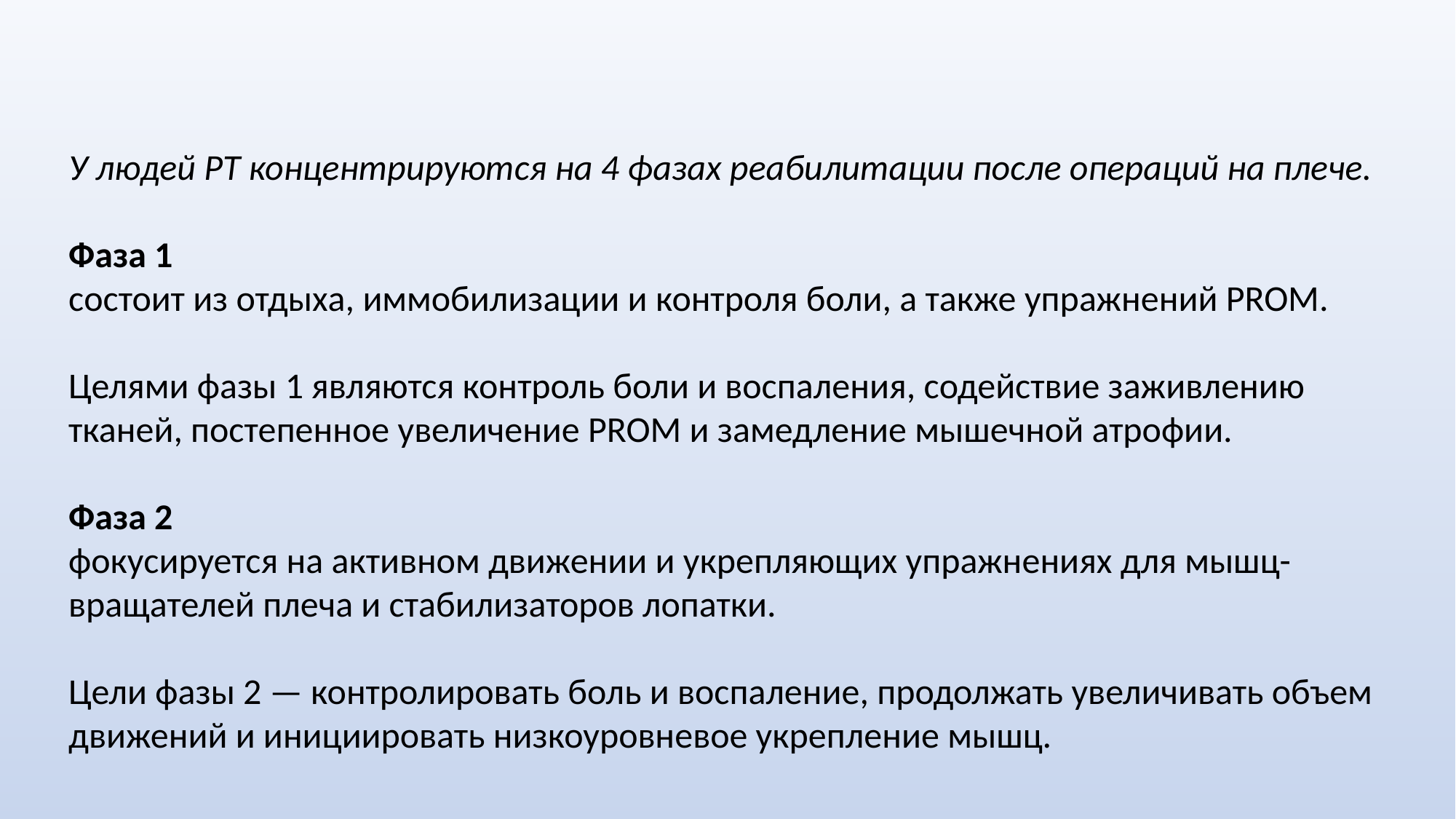

У людей PT концентрируются на 4 фазах реабилитации после операций на плече.

Фаза 1
состоит из отдыха, иммобилизации и контроля боли, а также упражнений PROM.

Целями фазы 1 являются контроль боли и воспаления, содействие заживлению тканей, постепенное увеличение PROM и замедление мышечной атрофии.

Фаза 2
фокусируется на активном движении и укрепляющих упражнениях для мышц-вращателей плеча и стабилизаторов лопатки.

Цели фазы 2 — контролировать боль и воспаление, продолжать увеличивать объем движений и инициировать низкоуровневое укрепление мышц.